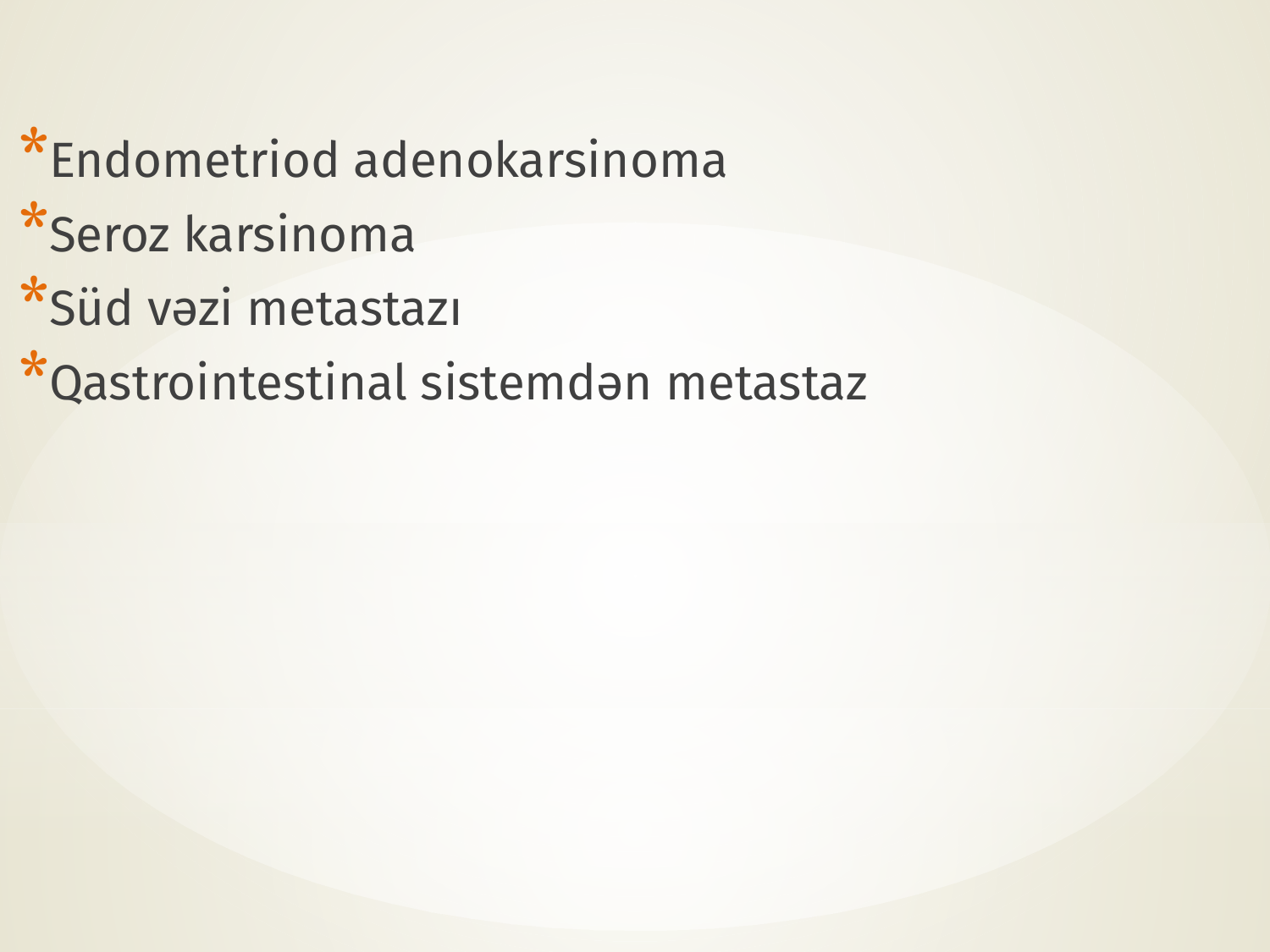

Endometriod adenokarsinoma
Seroz karsinoma
Süd vəzi metastazı
Qastrointestinal sistemdən metastaz